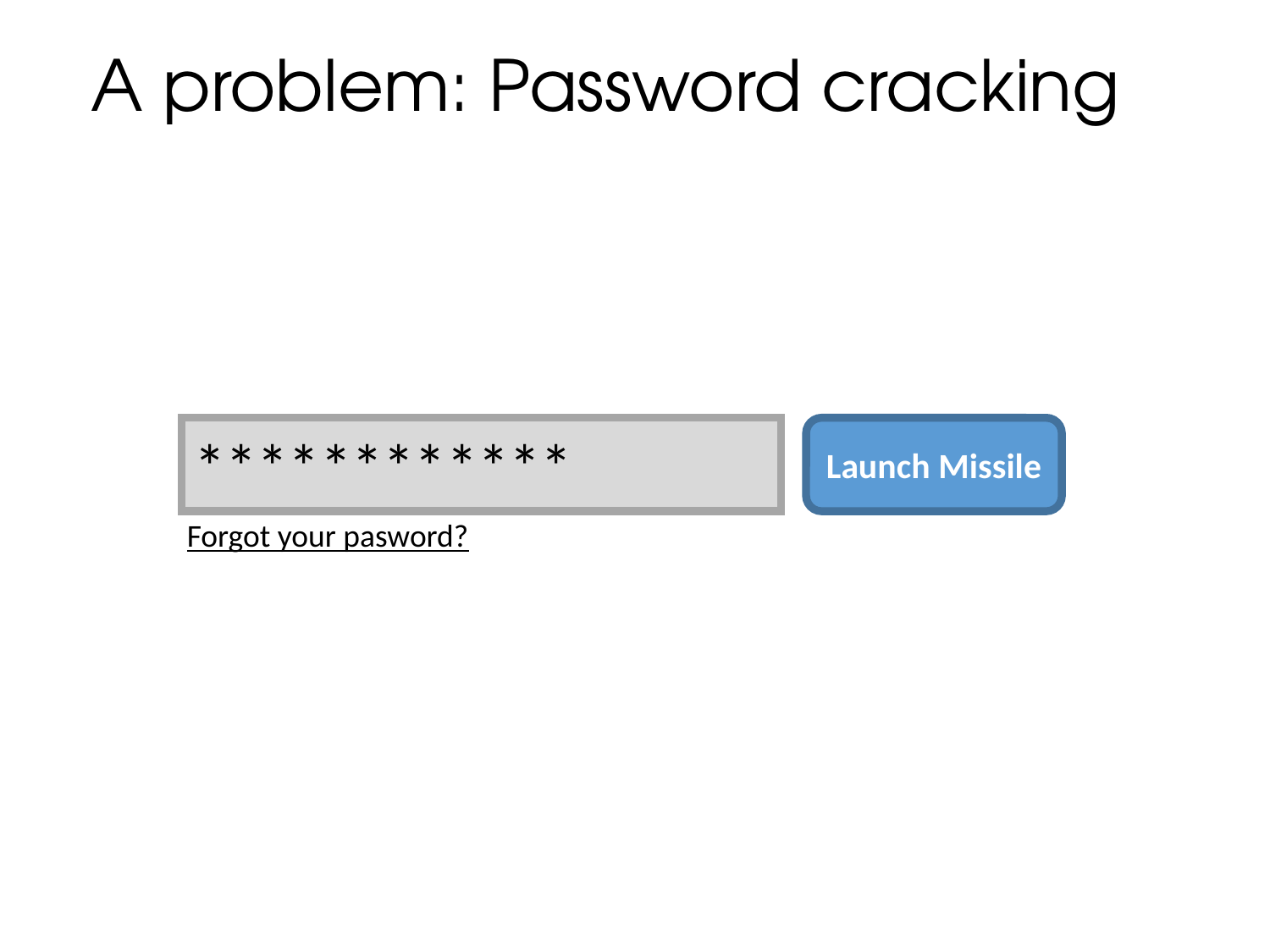

# A problem: Password cracking
************
Launch Missile
Forgot your pasword?